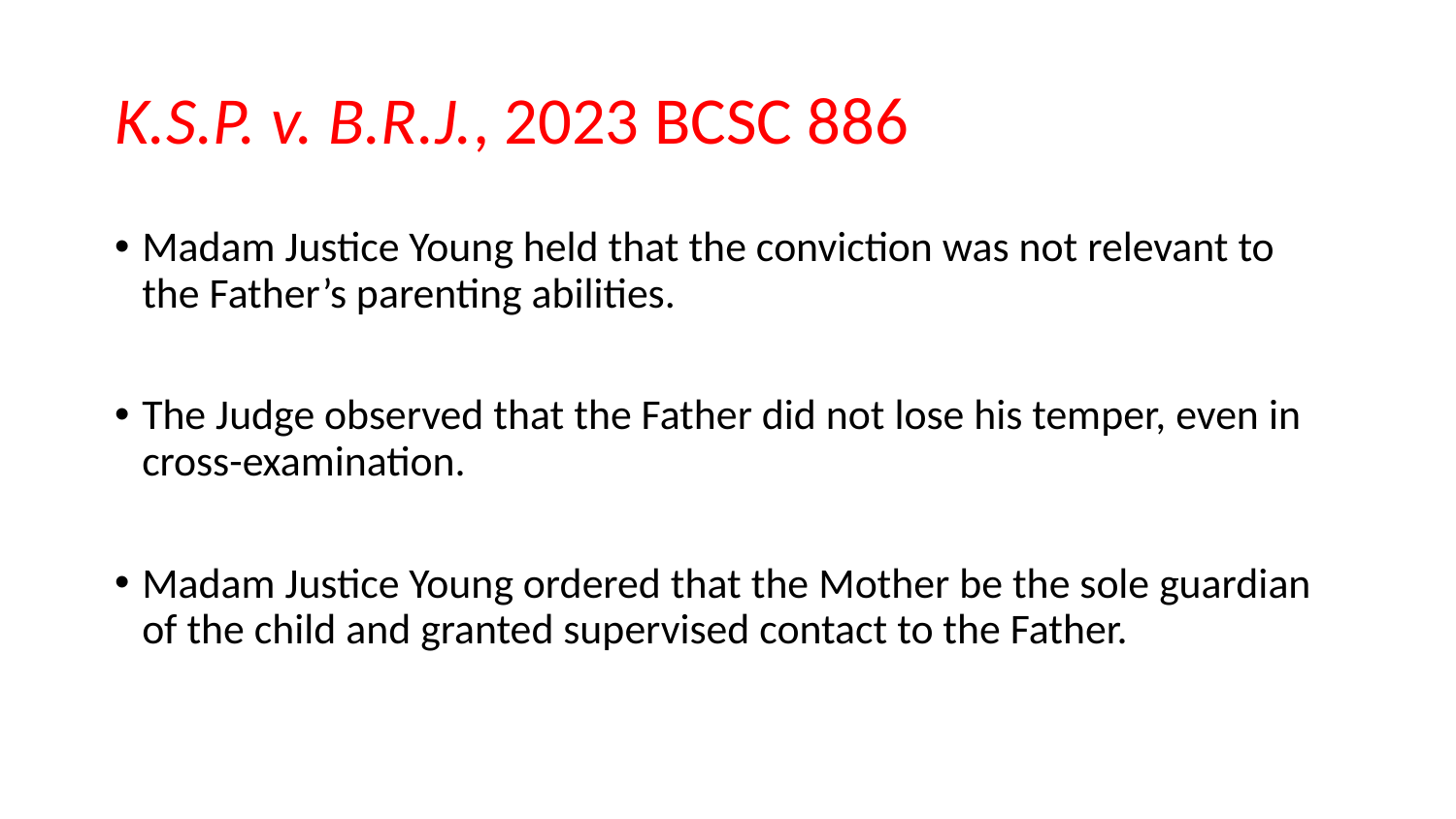

# K.S.P. v. B.R.J., 2023 BCSC 886
Madam Justice Young held that the conviction was not relevant to the Father’s parenting abilities.

The Judge observed that the Father did not lose his temper, even in cross-examination.

Madam Justice Young ordered that the Mother be the sole guardian of the child and granted supervised contact to the Father.